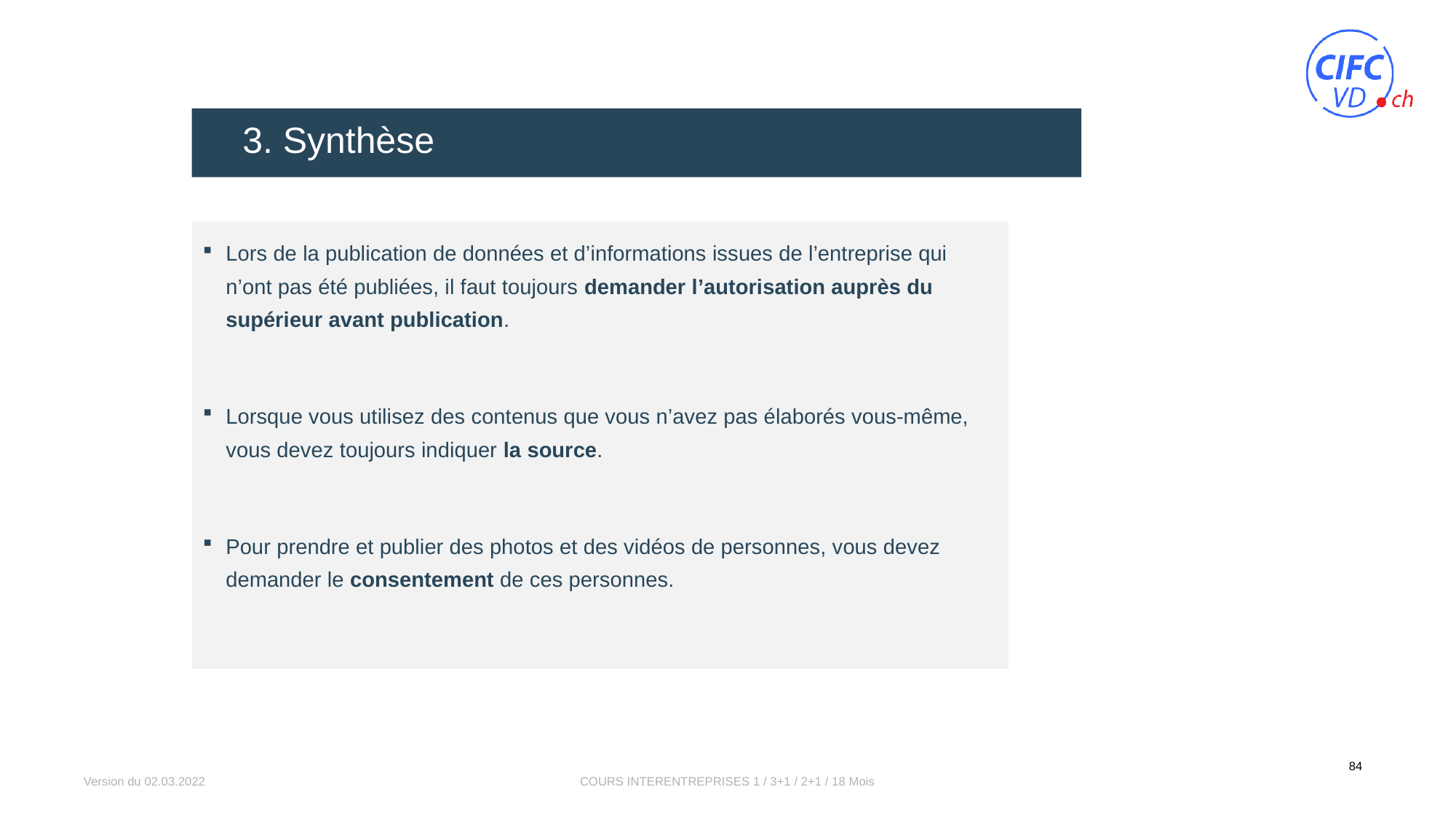

3. Synthèse
Lors de la publication de données et d’informations issues de l’entreprise qui n’ont pas été publiées, il faut toujours demander l’autorisation auprès du supérieur avant publication.
Lorsque vous utilisez des contenus que vous n’avez pas élaborés vous-même, vous devez toujours indiquer la source.
Pour prendre et publier des photos et des vidéos de personnes, vous devez demander le consentement de ces personnes.

84
Version du 02.03.2022
COURS INTERENTREPRISES 1 / 3+1 / 2+1 / 18 Mois